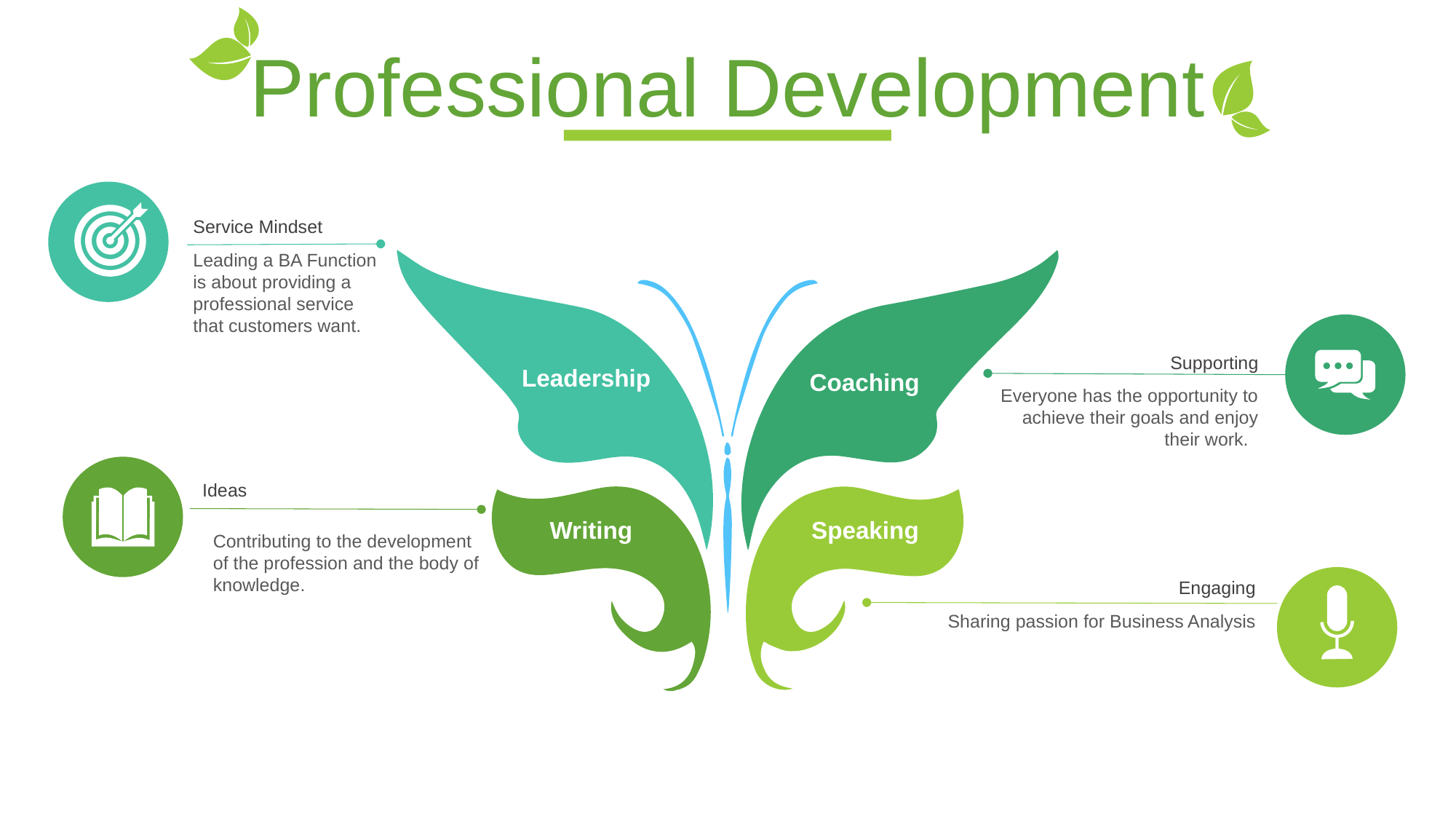

Professional Development

Service Mindset
Leading a BA Function is about providing a professional service that customers want.

Supporting
Everyone has the opportunity to achieve their goals and enjoy their work.

Leadership
Coaching

Ideas
Contributing to the development of the profession and the body of knowledge.

Writing
Speaking

Engaging
Sharing passion for Business Analysis